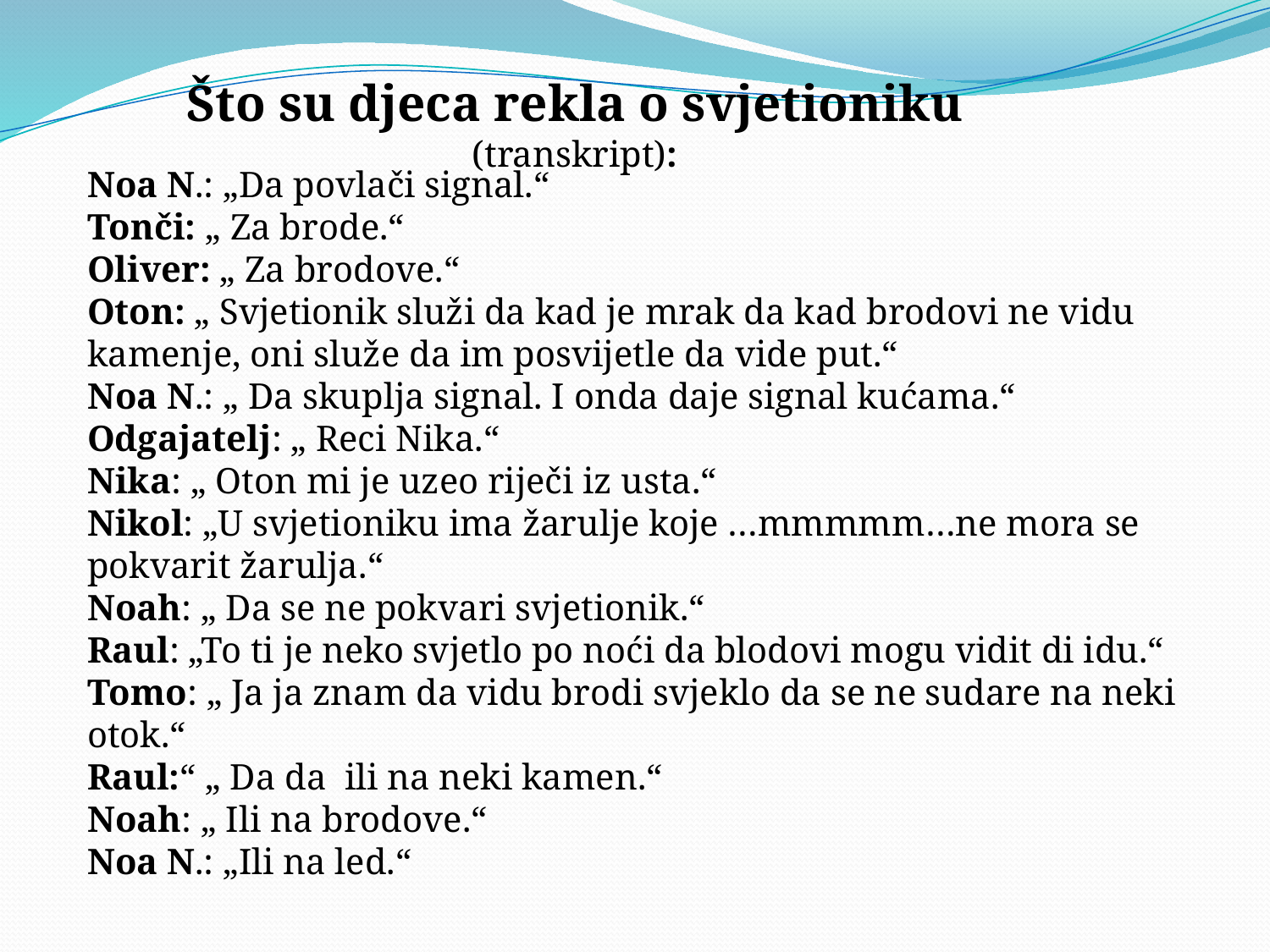

Što su djeca rekla o svjetioniku (transkript):
Noa N.: „Da povlači signal.“
Tonči: „ Za brode.“
Oliver: „ Za brodove.“
Oton: „ Svjetionik služi da kad je mrak da kad brodovi ne vidu kamenje, oni služe da im posvijetle da vide put.“
Noa N.: „ Da skuplja signal. I onda daje signal kućama.“
Odgajatelj: „ Reci Nika.“
Nika: „ Oton mi je uzeo riječi iz usta.“
Nikol: „U svjetioniku ima žarulje koje …mmmmm…ne mora se pokvarit žarulja.“
Noah: „ Da se ne pokvari svjetionik.“
Raul: „To ti je neko svjetlo po noći da blodovi mogu vidit di idu.“
Tomo: „ Ja ja znam da vidu brodi svjeklo da se ne sudare na neki otok.“
Raul:“ „ Da da  ili na neki kamen.“
Noah: „ Ili na brodove.“
Noa N.: „Ili na led.“